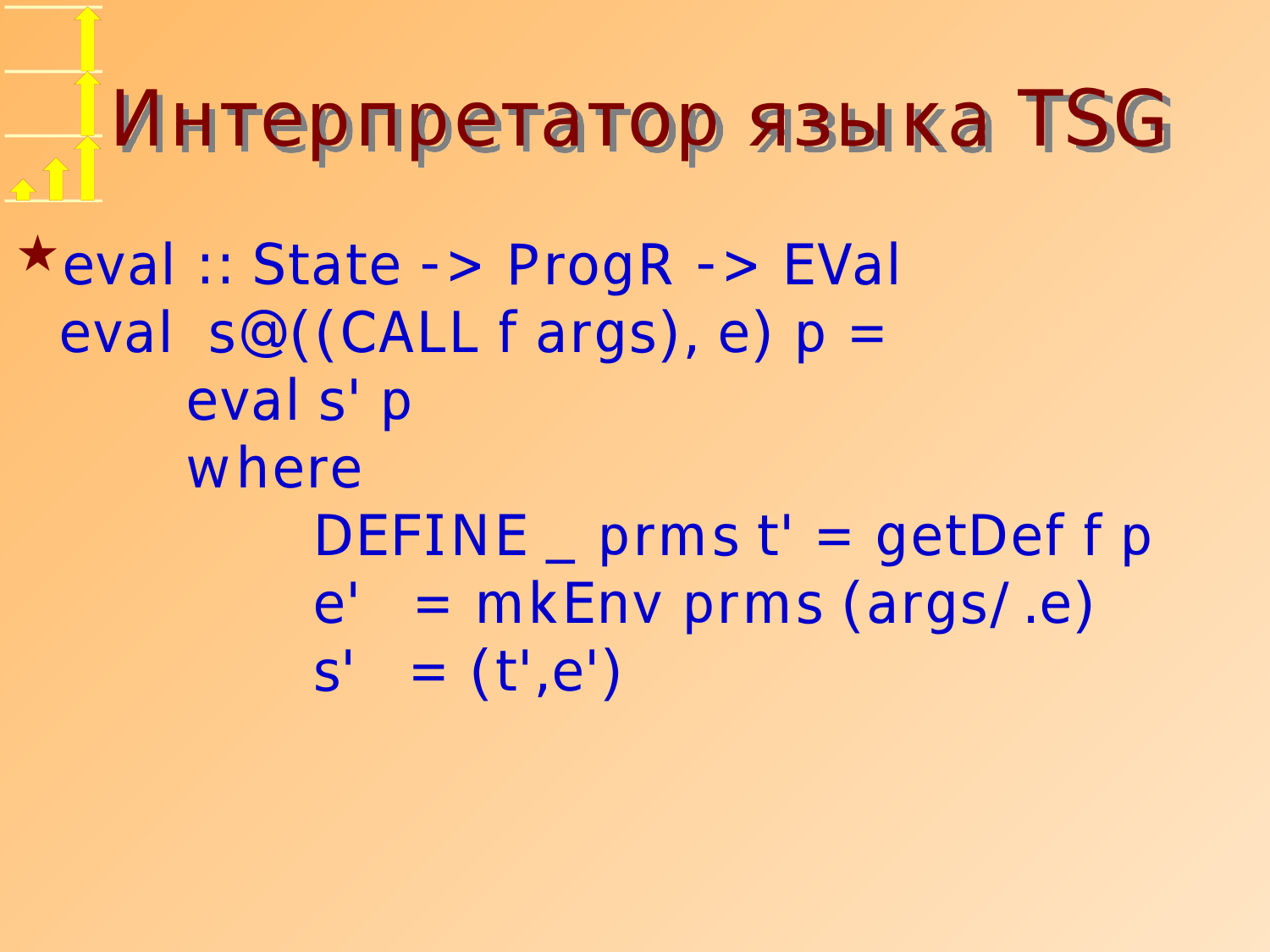

# Интерпретатор языка TSG
eval :: State -> ProgR -> EVal
eval  s@((CALL f args), e) p =
	eval s' p
	where
		DEFINE _ prms t' = getDef f p
		e'   = mkEnv prms (args/.e)
		s'   = (t',e')